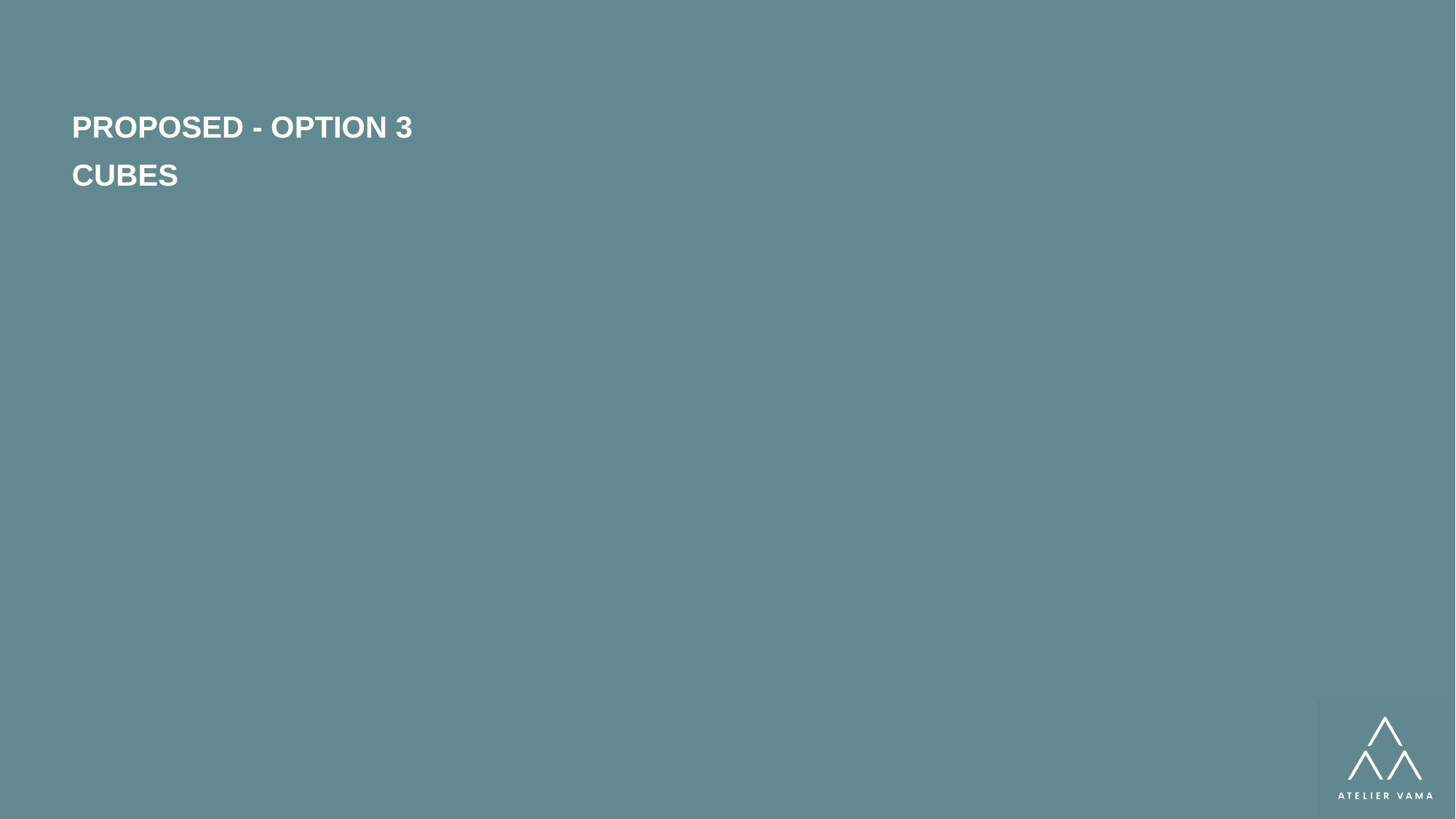

PROPOSED - OPTION 3
GRID
CUBES
22